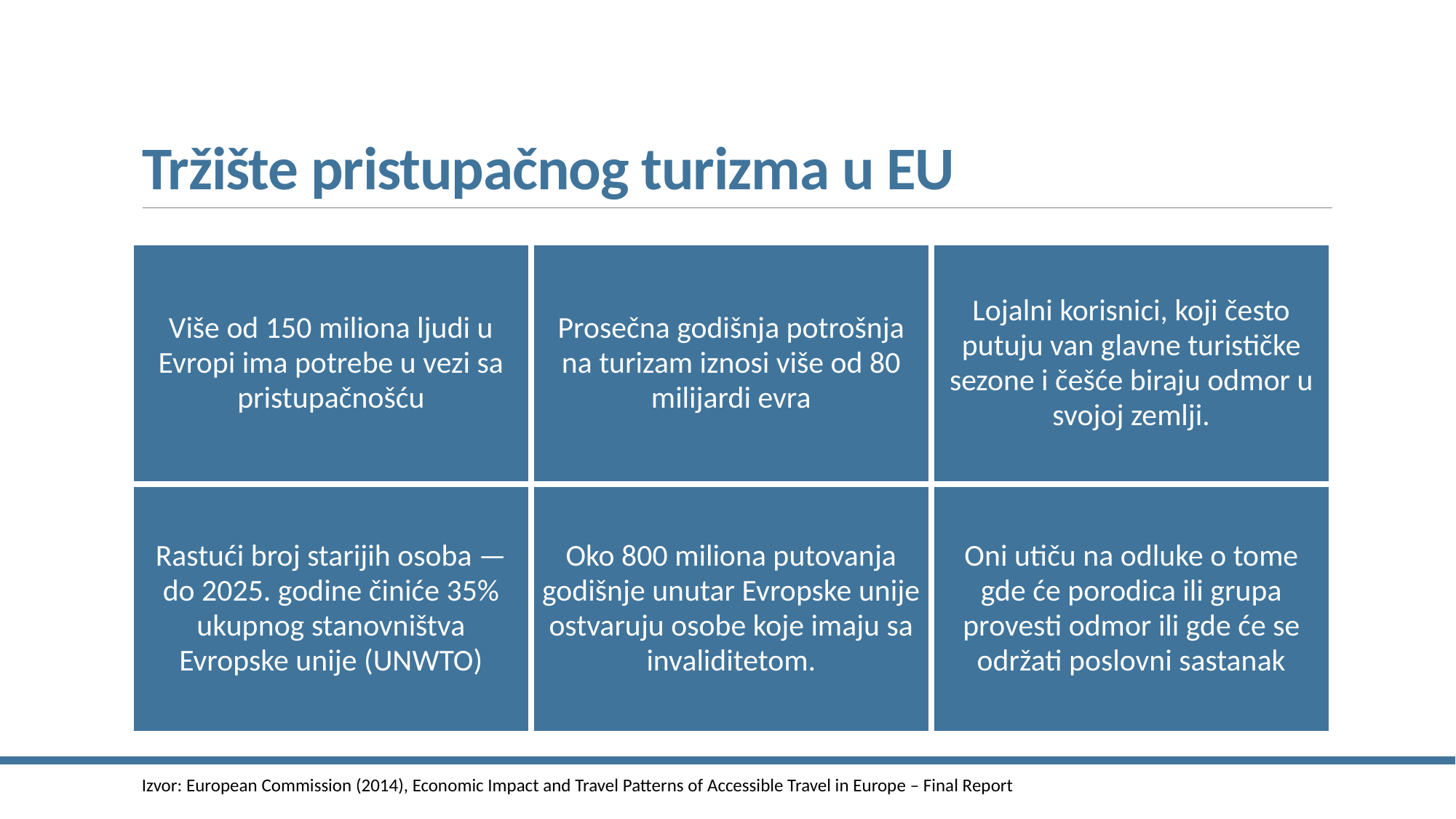

# Tržište pristupačnog turizma u EU
| Više od 150 miliona ljudi u Evropi ima potrebe u vezi sa pristupačnošću | Prosečna godišnja potrošnja na turizam iznosi više od 80 milijardi evra | Lojalni korisnici, koji često putuju van glavne turističke sezone i češće biraju odmor u svojoj zemlji. |
| --- | --- | --- |
| Rastući broj starijih osoba — do 2025. godine činiće 35% ukupnog stanovništva Evropske unije (UNWTO) | Oko 800 miliona putovanja godišnje unutar Evropske unije ostvaruju osobe koje imaju sa invaliditetom. | Oni utiču na odluke o tome gde će porodica ili grupa provesti odmor ili gde će se održati poslovni sastanak |
Izvor: European Commission (2014), Economic Impact and Travel Patterns of Accessible Travel in Europe – Final Report